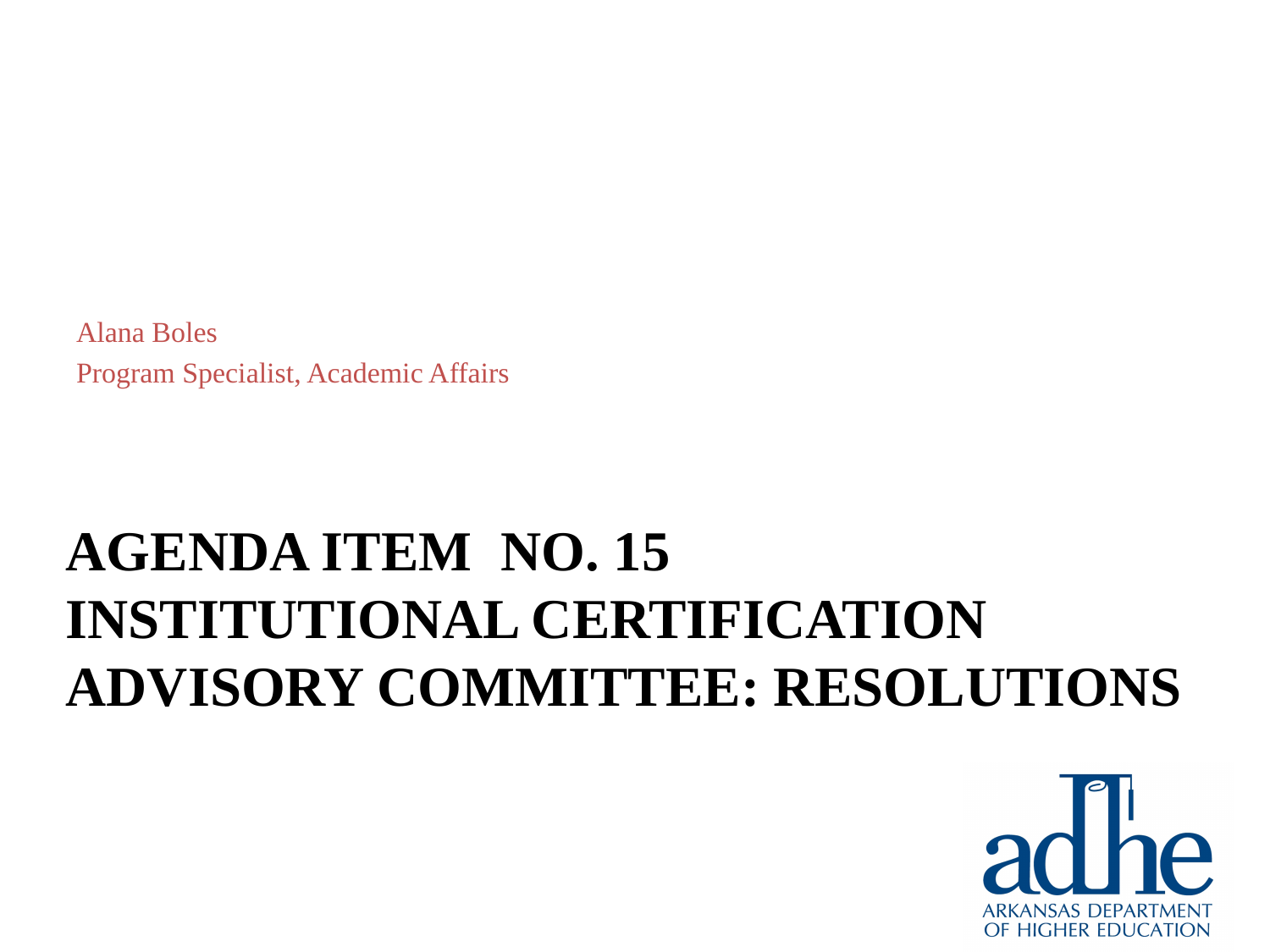

Alana Boles
Program Specialist, Academic Affairs

# Agenda Item  no. 15 Institutional Certification Advisory Committee: Resolutions